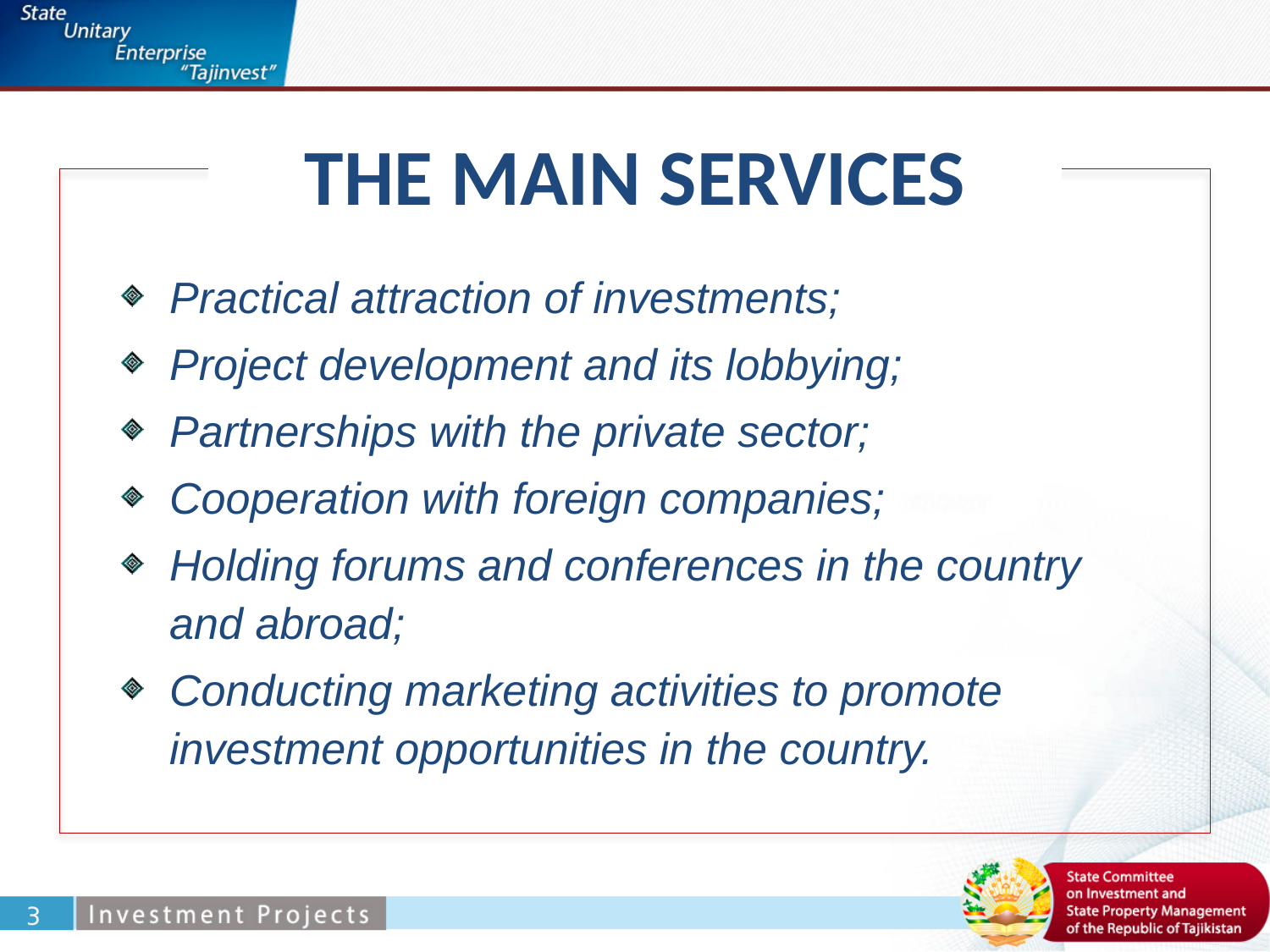

# THE MAIN SERVICES

Practical attraction of investments;
Project development and its lobbying;
Partnerships with the private sector;
Cooperation with foreign companies;
Holding forums and conferences in the country and abroad;
Conducting marketing activities to promote investment opportunities in the country.
3